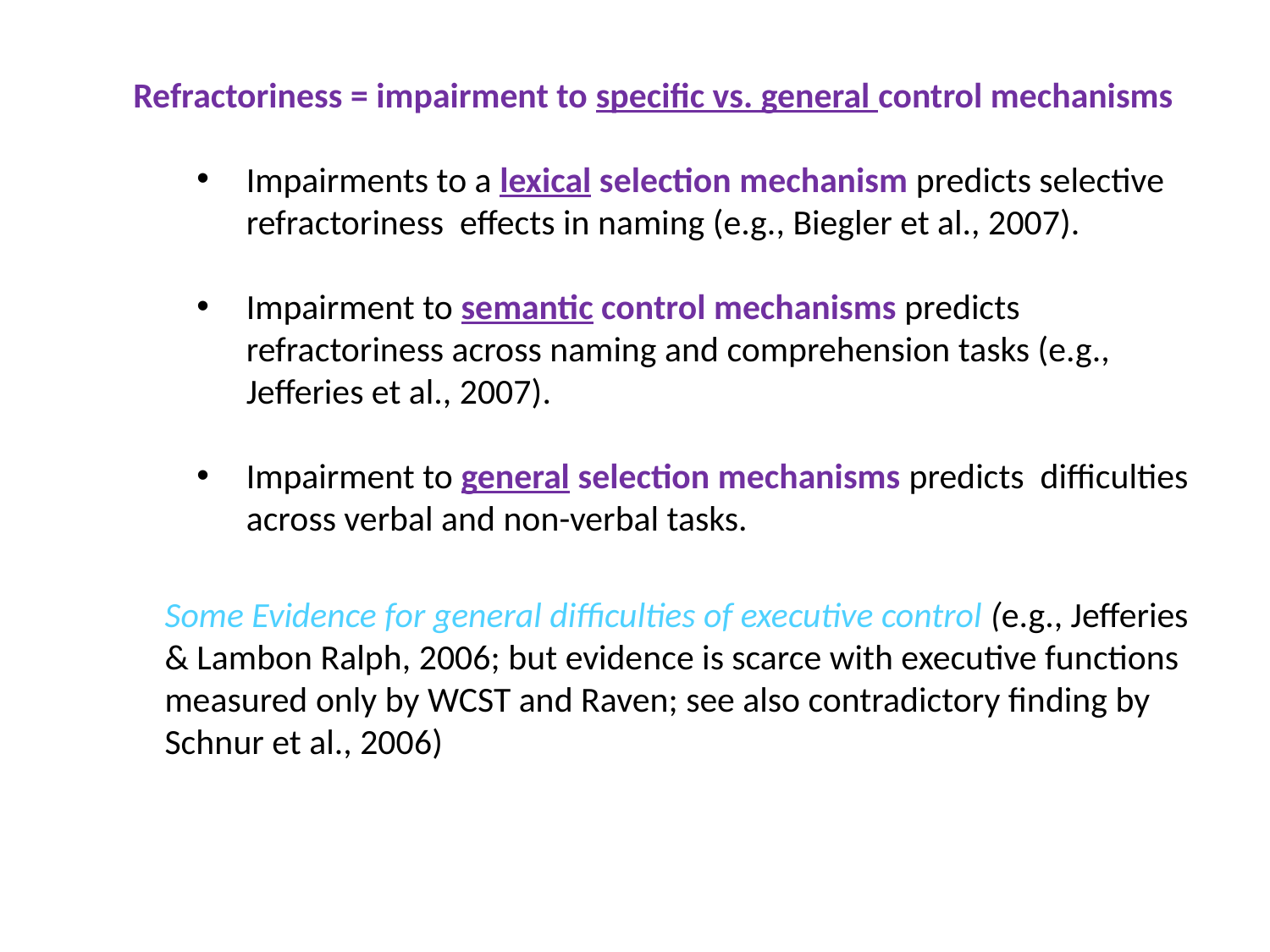

Refractoriness = impairment to specific vs. general control mechanisms

Impairments to a lexical selection mechanism predicts selective refractoriness  effects in naming (e.g., Biegler et al., 2007).

Impairment to semantic control mechanisms predicts refractoriness across naming and comprehension tasks (e.g., Jefferies et al., 2007).

Impairment to general selection mechanisms predicts  difficulties across verbal and non-verbal tasks.
Some Evidence for general difficulties of executive control (e.g., Jefferies & Lambon Ralph, 2006; but evidence is scarce with executive functions measured only by WCST and Raven; see also contradictory finding by Schnur et al., 2006)